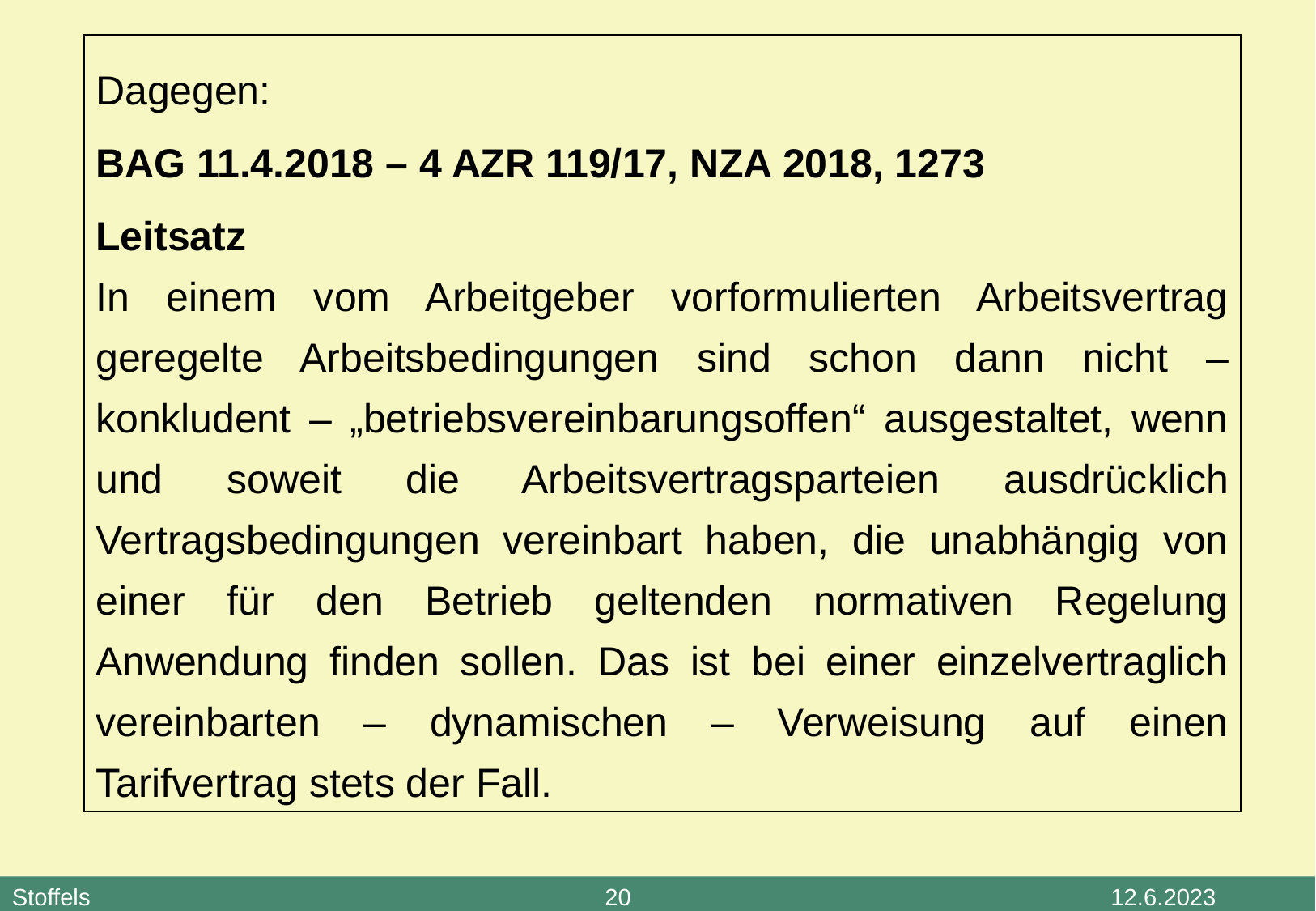

Dagegen:
BAG 11.4.2018 – 4 AZR 119/17, NZA 2018, 1273
Leitsatz
In einem vom Arbeitgeber vorformulierten Arbeitsvertrag geregelte Arbeitsbedingungen sind schon dann nicht – konkludent – „betriebsvereinbarungsoffen“ ausgestaltet, wenn und soweit die Arbeitsvertragsparteien ausdrücklich Vertragsbedingungen vereinbart haben, die unabhängig von einer für den Betrieb geltenden normativen Regelung Anwendung finden sollen. Das ist bei einer einzelvertraglich vereinbarten – dynamischen – Verweisung auf einen Tarifvertrag stets der Fall.